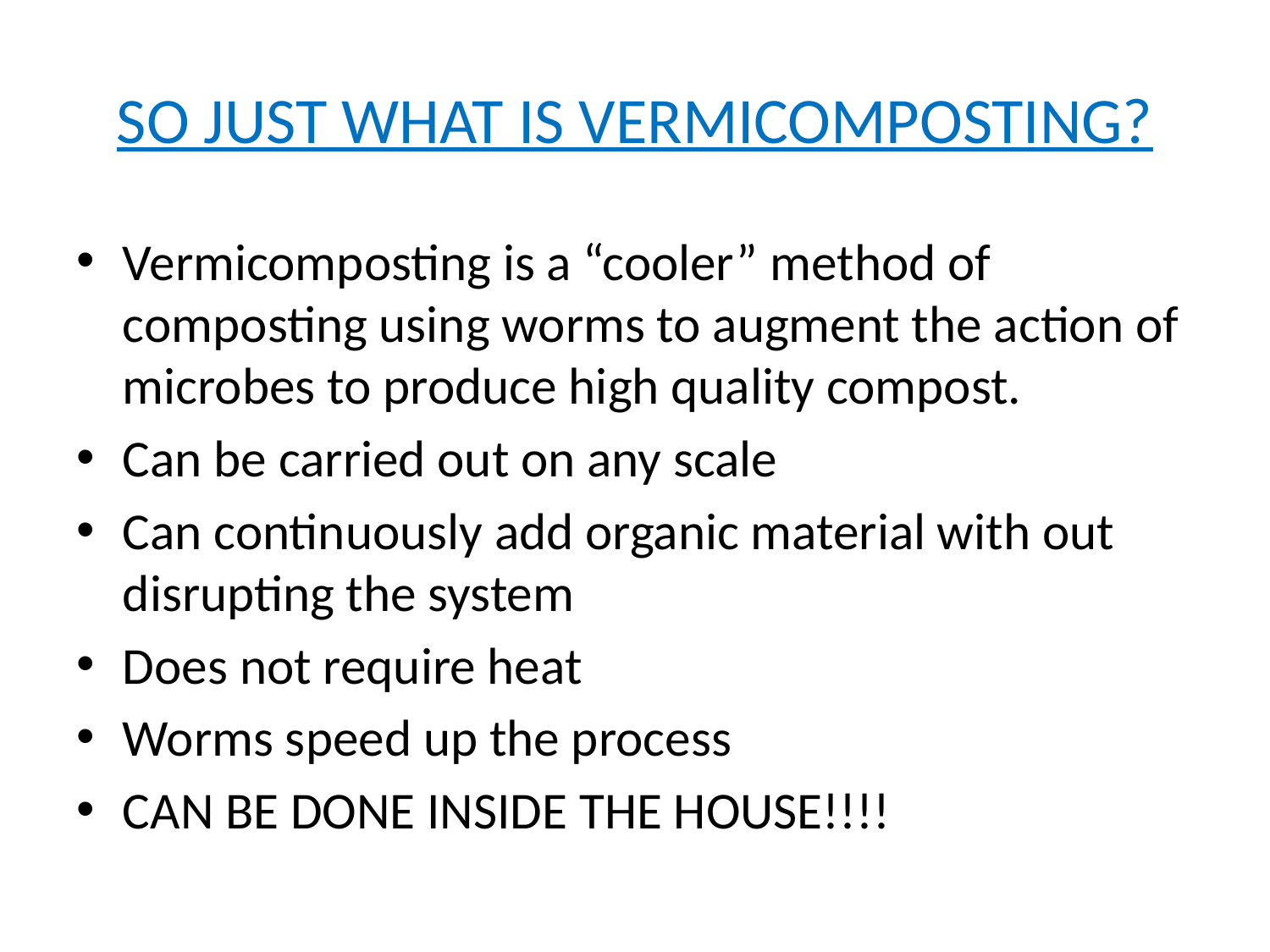

# SO JUST WHAT IS VERMICOMPOSTING?
Vermicomposting is a “cooler” method of composting using worms to augment the action of microbes to produce high quality compost.
Can be carried out on any scale
Can continuously add organic material with out disrupting the system
Does not require heat
Worms speed up the process
CAN BE DONE INSIDE THE HOUSE!!!!